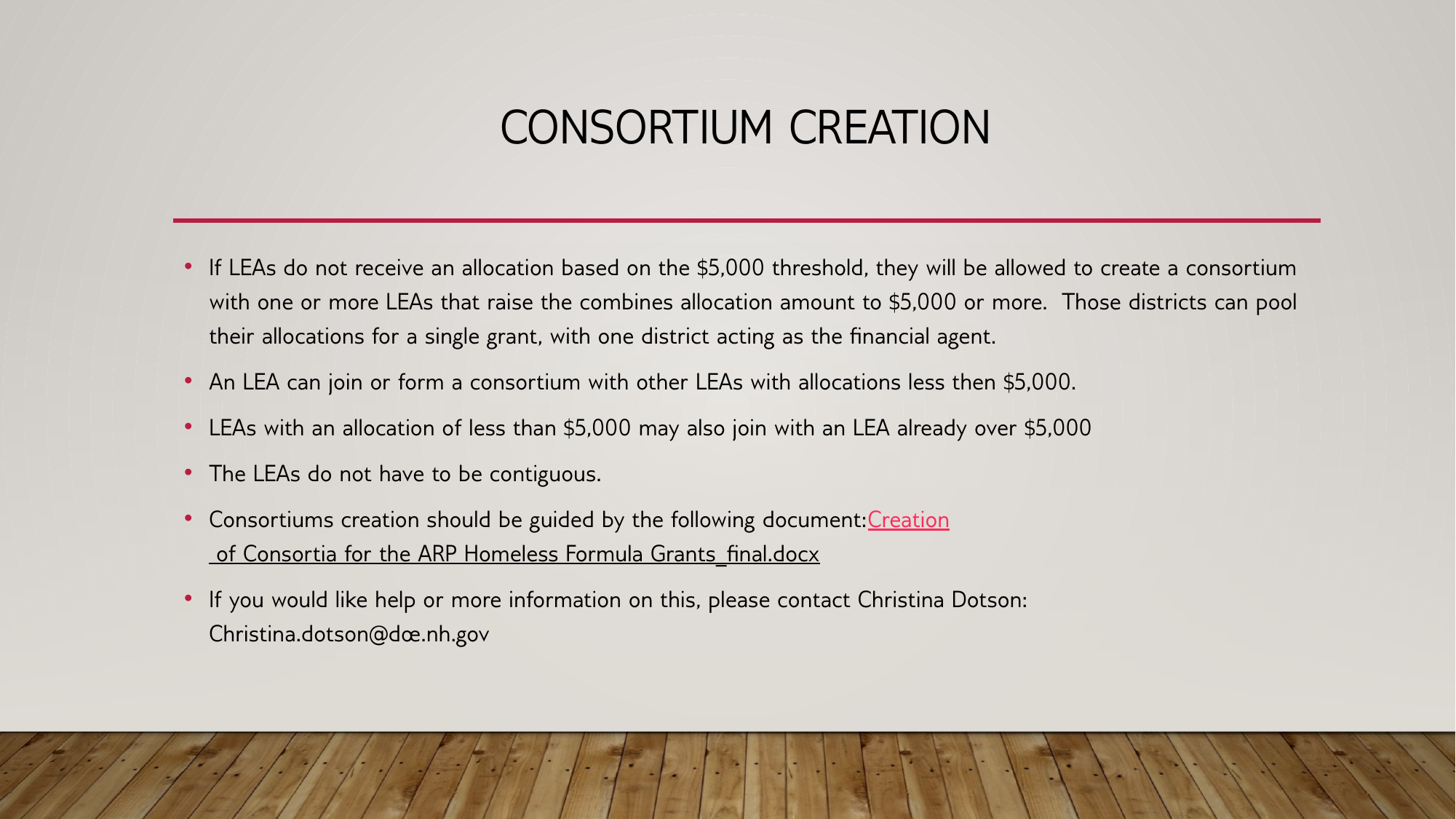

# Consortium Creation
If LEAs do not receive an allocation based on the $5,000 threshold, they will be allowed to create a consortium with one or more LEAs that raise the combines allocation amount to $5,000 or more.  Those districts can pool their allocations for a single grant, with one district acting as the financial agent.
An LEA can join or form a consortium with other LEAs with allocations less then $5,000.
LEAs with an allocation of less than $5,000 may also join with an LEA already over $5,000
The LEAs do not have to be contiguous.
Consortiums creation should be guided by the following document:Creation of Consortia for the ARP Homeless Formula Grants_final.docx
If you would like help or more information on this, please contact Christina Dotson: Christina.dotson@doe.nh.gov